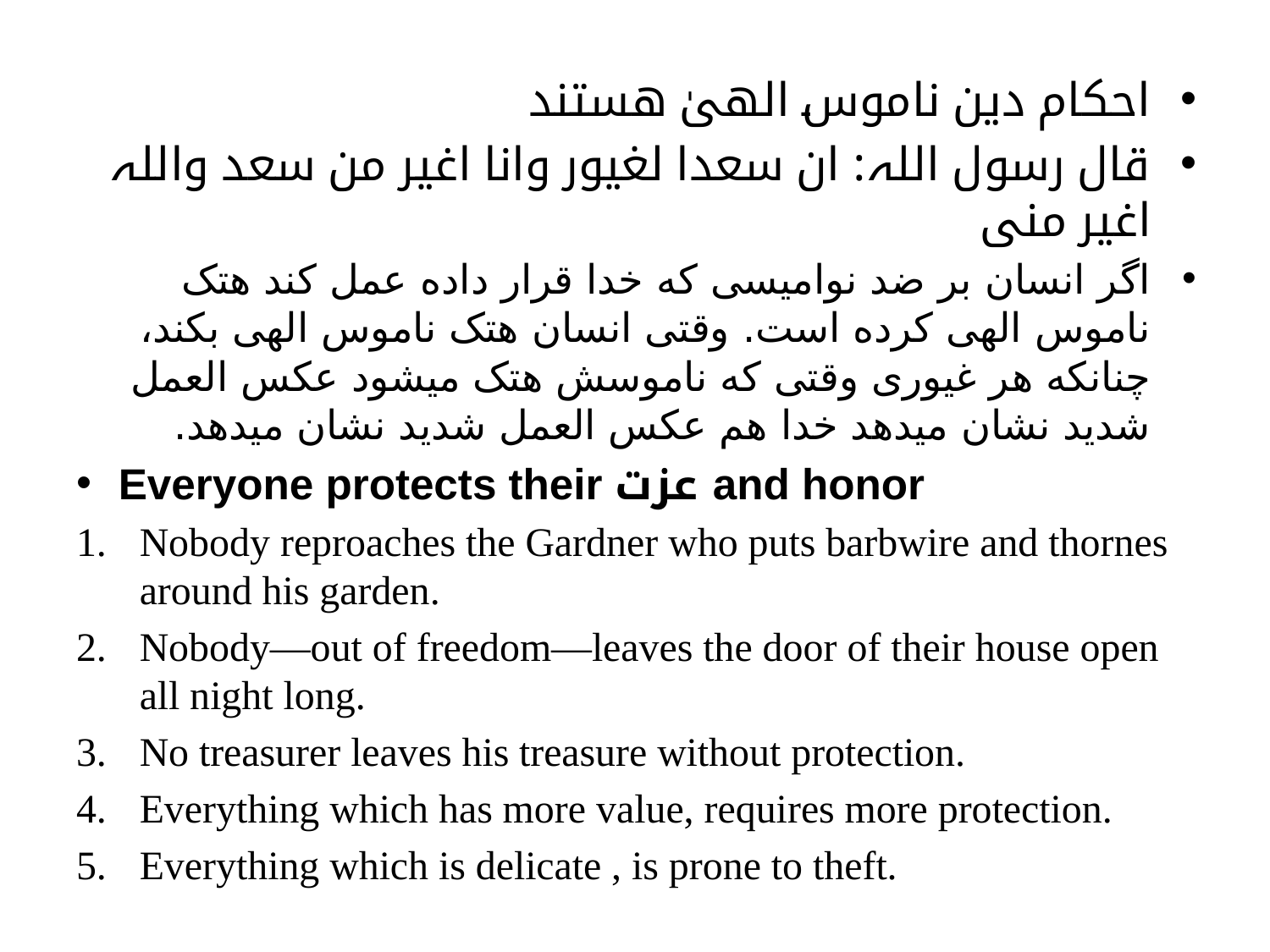

احکام دین ناموس الھیٰ ھستند
قال رسول اللہ: ان سعدا لغیور وانا اغیر من سعد واللہ اغیر منی
اگر انسان بر ضد نوامیسی که خدا قرار داده عمل کند هتک ناموس الهی کرده‏ است. وقتی انسان هتک ناموس الهی بکند، چنانکه هر غیوری وقتی که‏ ناموسش هتک می‏شود عکس العمل شدید نشان می‏دهد خدا هم عکس العمل شدید نشان می‏دهد.
Everyone protects their عزت and honor
Nobody reproaches the Gardner who puts barbwire and thornes around his garden.
Nobody—out of freedom—leaves the door of their house open all night long.
No treasurer leaves his treasure without protection.
Everything which has more value, requires more protection.
Everything which is delicate , is prone to theft.